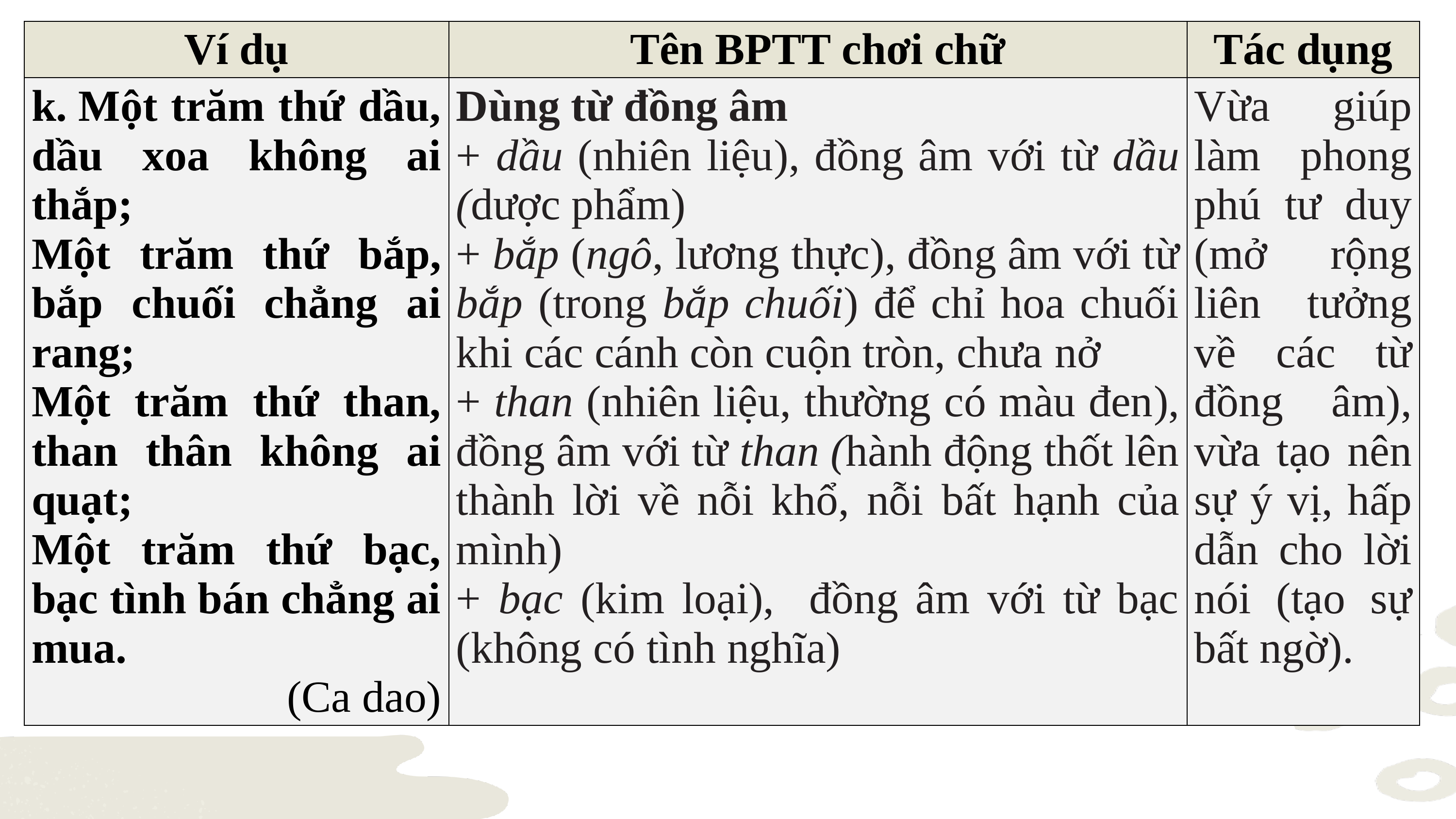

| Ví dụ | Tên BPTT chơi chữ | Tác dụng |
| --- | --- | --- |
| k. Một trăm thứ dầu, dầu xoa không ai thắp; Một trăm thứ bắp, bắp chuối chẳng ai rang; Một trăm thứ than, than thân không ai quạt; Một trăm thứ bạc, bạc tình bán chẳng ai mua. (Ca dao) | Dùng từ đồng âm + dầu (nhiên liệu), đồng âm với từ dầu (dược phẩm) + bắp (ngô, lương thực), đồng âm với từ bắp (trong bắp chuối) để chỉ hoa chuối khi các cánh còn cuộn tròn, chưa nở + than (nhiên liệu, thường có màu đen), đồng âm với từ than (hành động thốt lên thành lời về nỗi khổ, nỗi bất hạnh của mình) + bạc (kim loại), đồng âm với từ bạc (không có tình nghĩa) | Vừa giúp làm phong phú tư duy (mở rộng liên tưởng về các từ đồng âm), vừa tạo nên sự ý vị, hấp dẫn cho lời nói (tạo sự bất ngờ). |